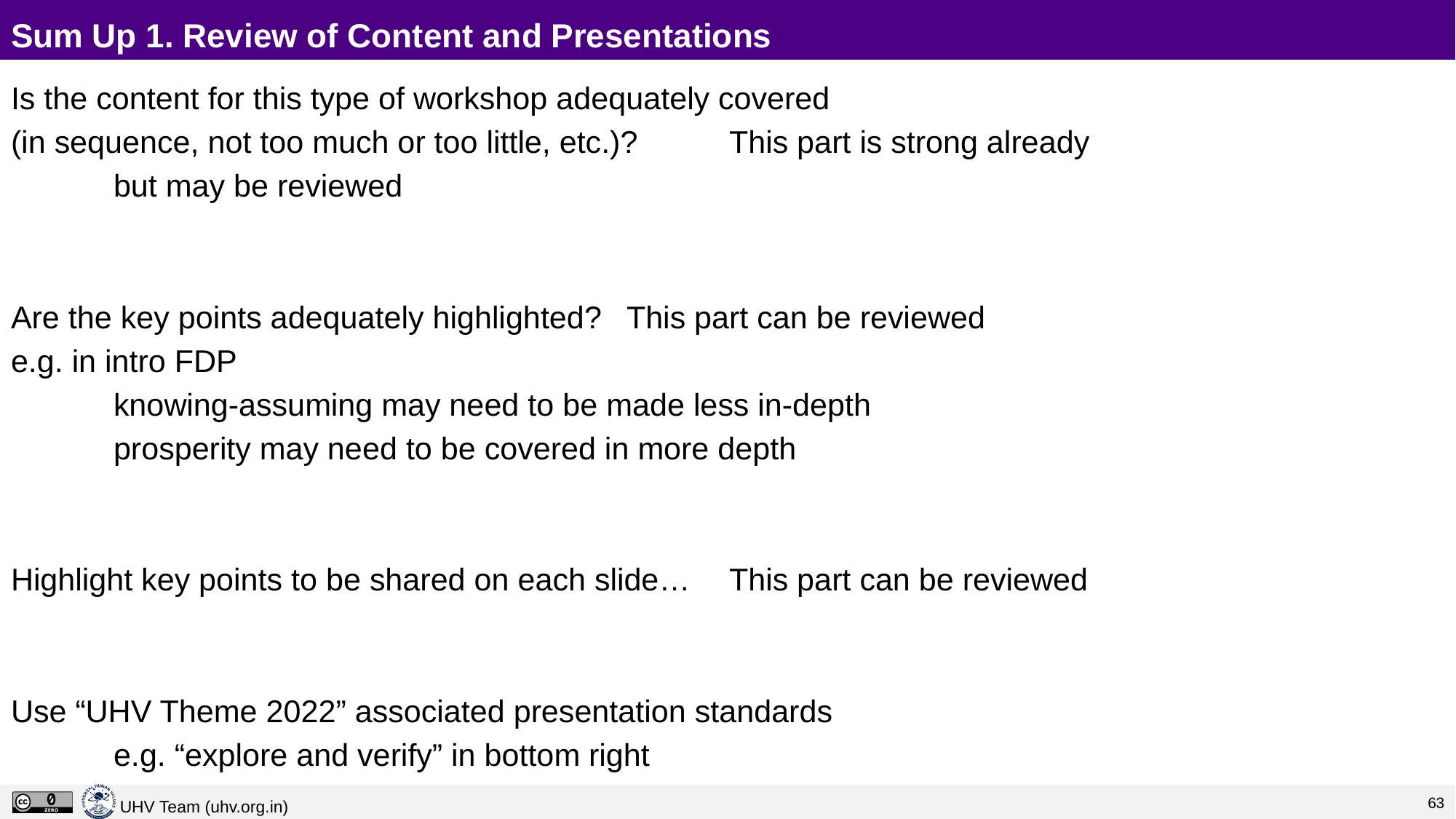

# Sum Up 1. Review of Content and Presentations
Is the content for this type of workshop adequately covered
(in sequence, not too much or too little, etc.)?			This part is strong already
									but may be reviewed

Are the key points adequately highlighted?				This part can be reviewed
e.g. in intro FDP
	knowing-assuming may need to be made less in-depth
	prosperity may need to be covered in more depth

Highlight key points to be shared on each slide…			This part can be reviewed

Use “UHV Theme 2022” associated presentation standards
	e.g. “explore and verify” in bottom right